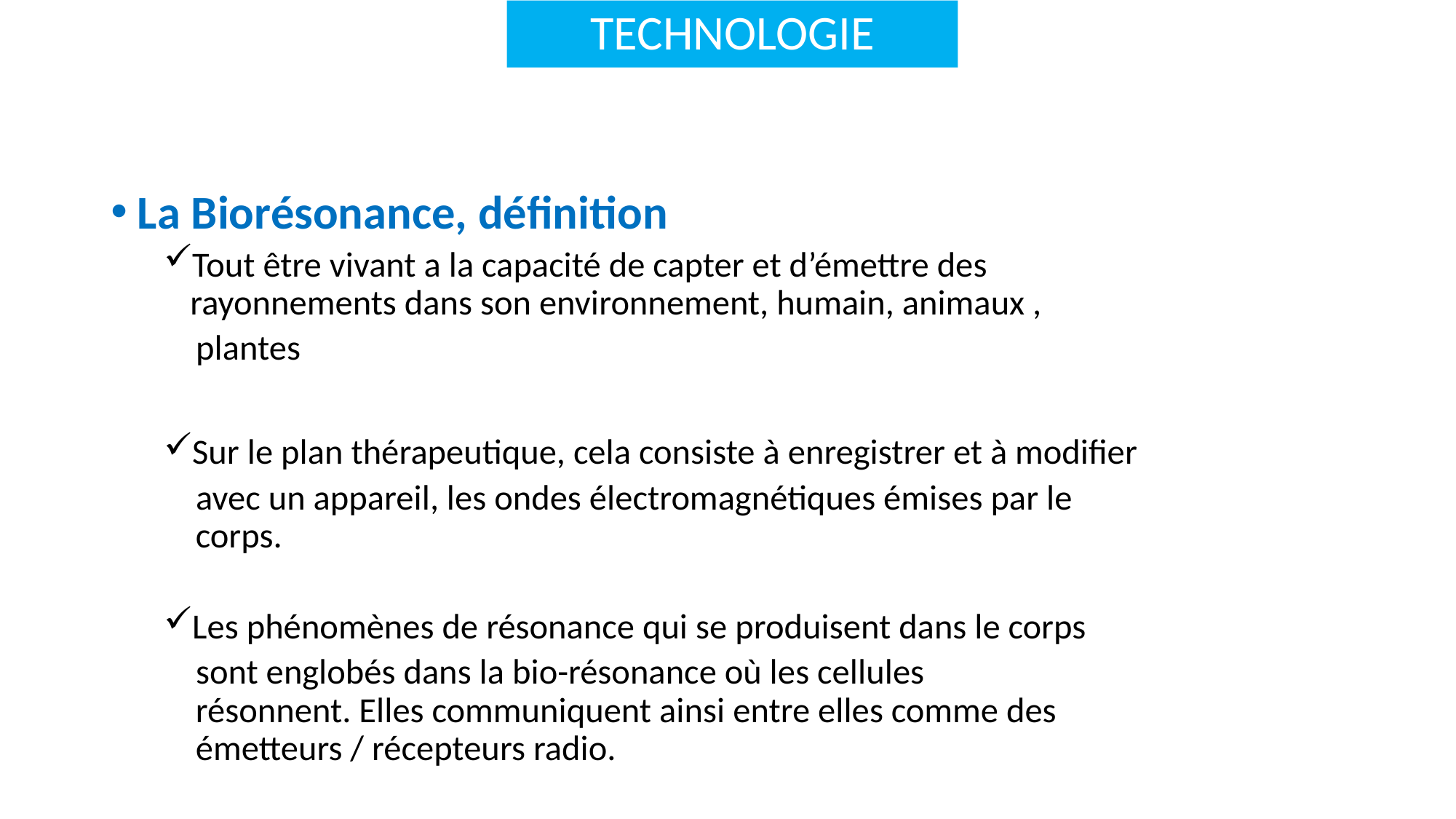

# TECHNOLOGIE
La Biorésonance, définition
Tout être vivant a la capacité de capter et d’émettre des rayonnements dans son environnement, humain, animaux ,
    plantes

Sur le plan thérapeutique, cela consiste à enregistrer et à modifier
    avec un appareil, les ondes électromagnétiques émises par le
    corps.

Les phénomènes de résonance qui se produisent dans le corps
    sont englobés dans la bio-résonance où les cellules
    résonnent. Elles communiquent ainsi entre elles comme des
    émetteurs / récepteurs radio.